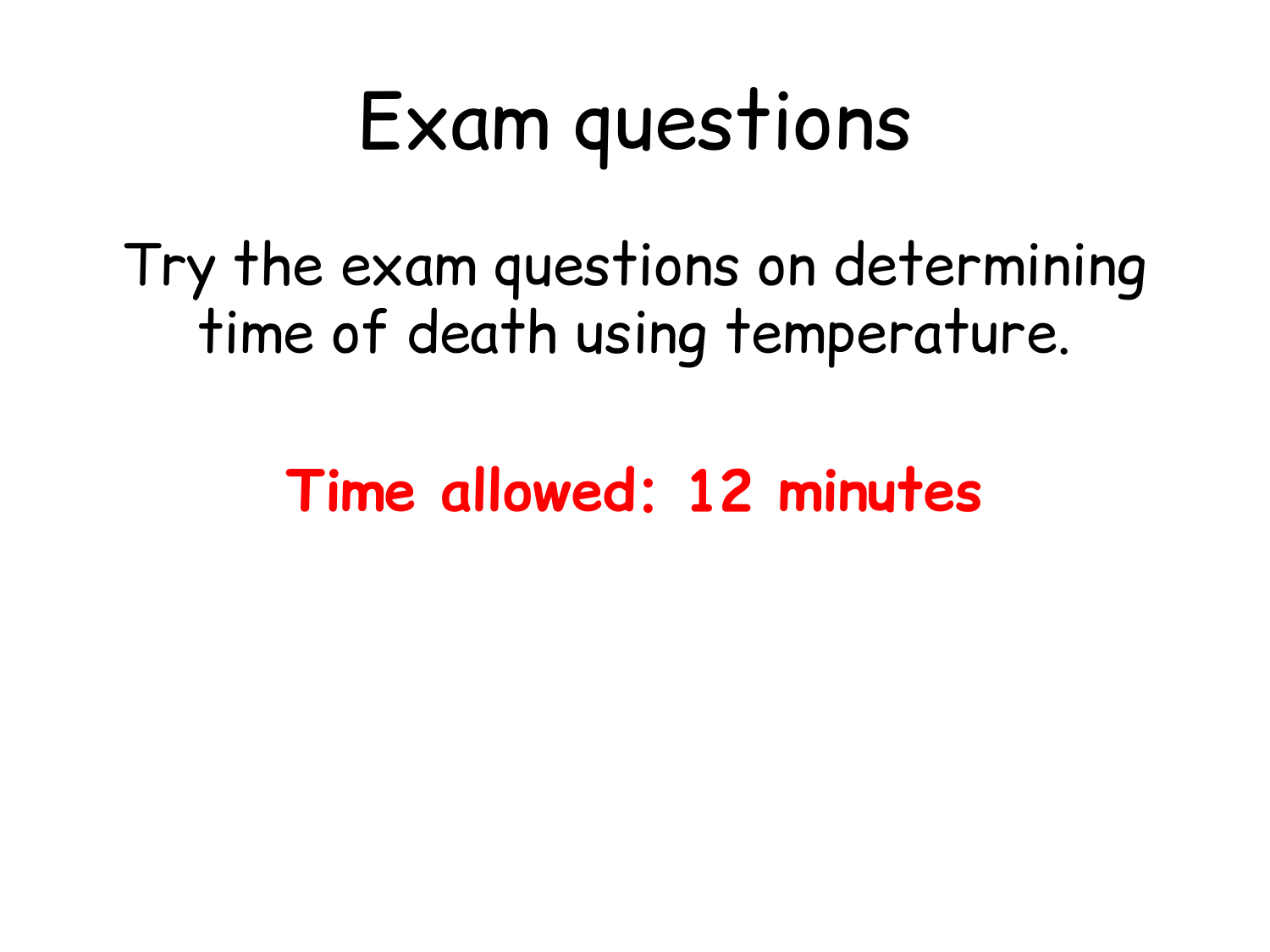

# Exam questions
Try the exam questions on determining time of death using temperature.

Time allowed: 12 minutes